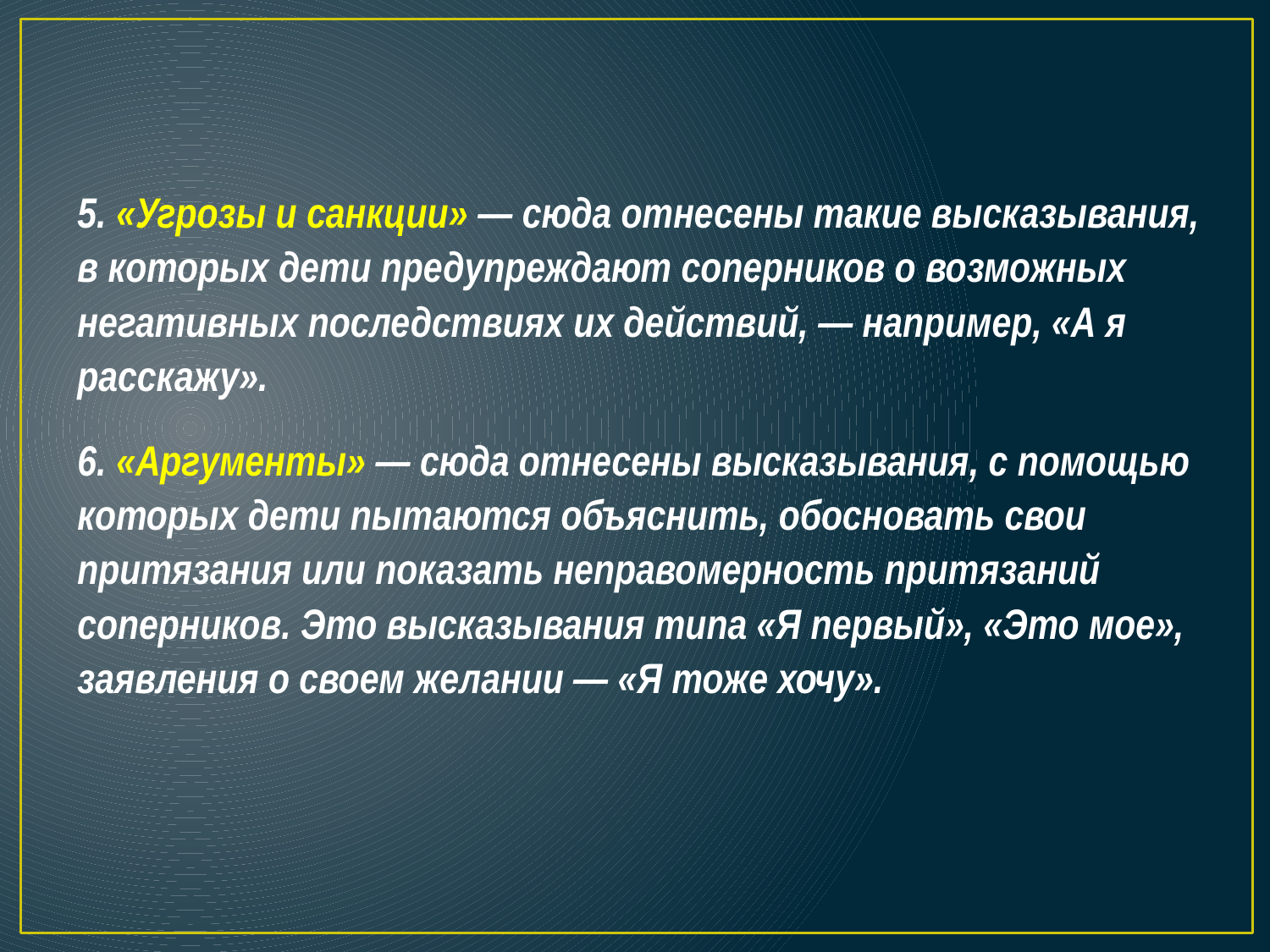

5. «Угрозы и санкции» — сюда отнесены такие высказывания, в которых дети предупреждают соперников о возможных негативных последствиях их действий, — например, «А я расскажу».
6. «Аргументы» — сюда отнесены высказывания, с помощью которых дети пытаются объяснить, обосновать свои притязания или показать неправомерность притязаний соперников. Это высказывания типа «Я первый», «Это мое», заявления о своем желании — «Я тоже хочу».